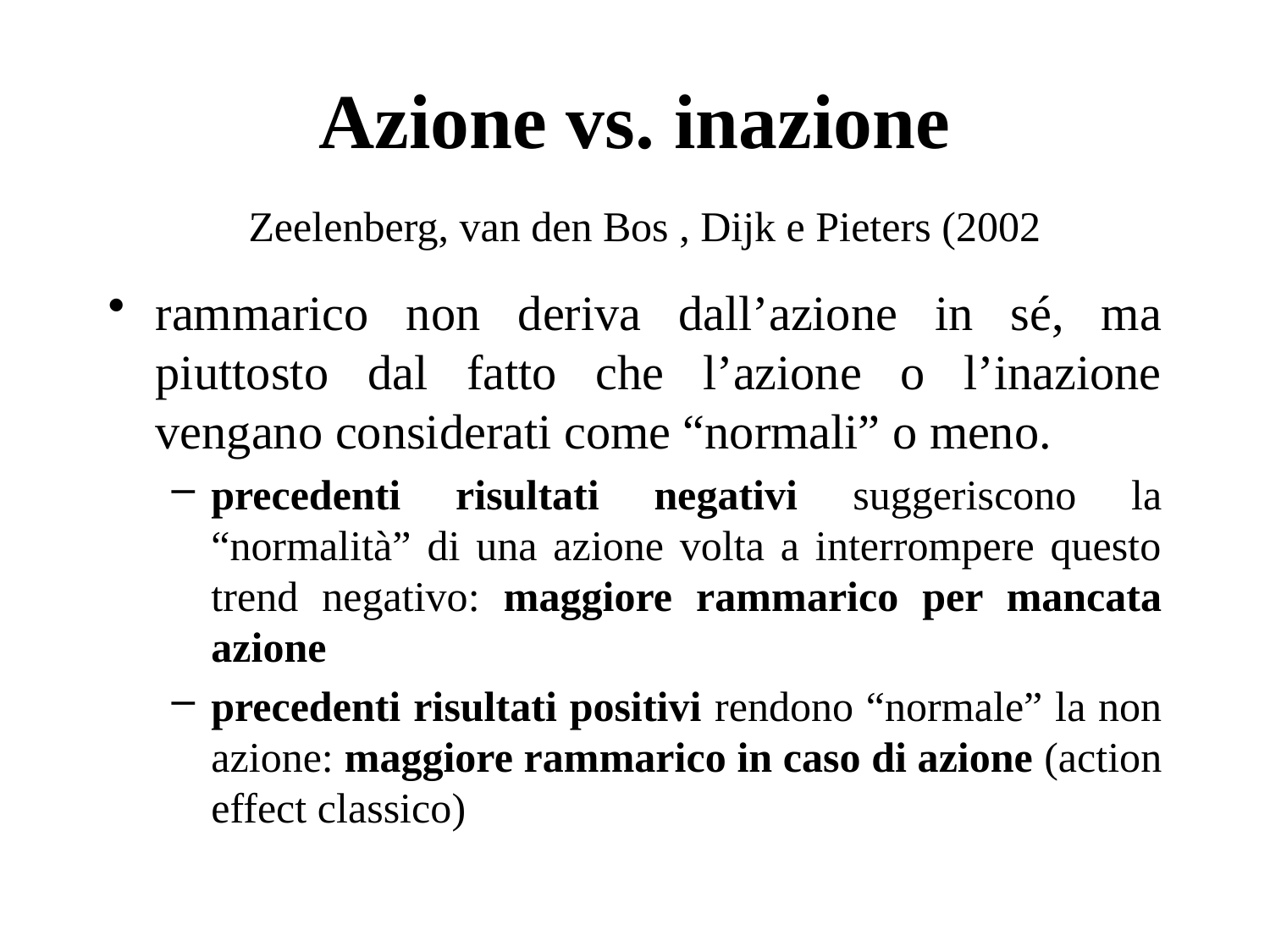

# Azione vs. inazione Zeelenberg, van den Bos , Dijk e Pieters (2002
rammarico non deriva dall’azione in sé, ma piuttosto dal fatto che l’azione o l’inazione vengano considerati come “normali” o meno.
precedenti risultati negativi suggeriscono la “normalità” di una azione volta a interrompere questo trend negativo: maggiore rammarico per mancata azione
precedenti risultati positivi rendono “normale” la non azione: maggiore rammarico in caso di azione (action effect classico)